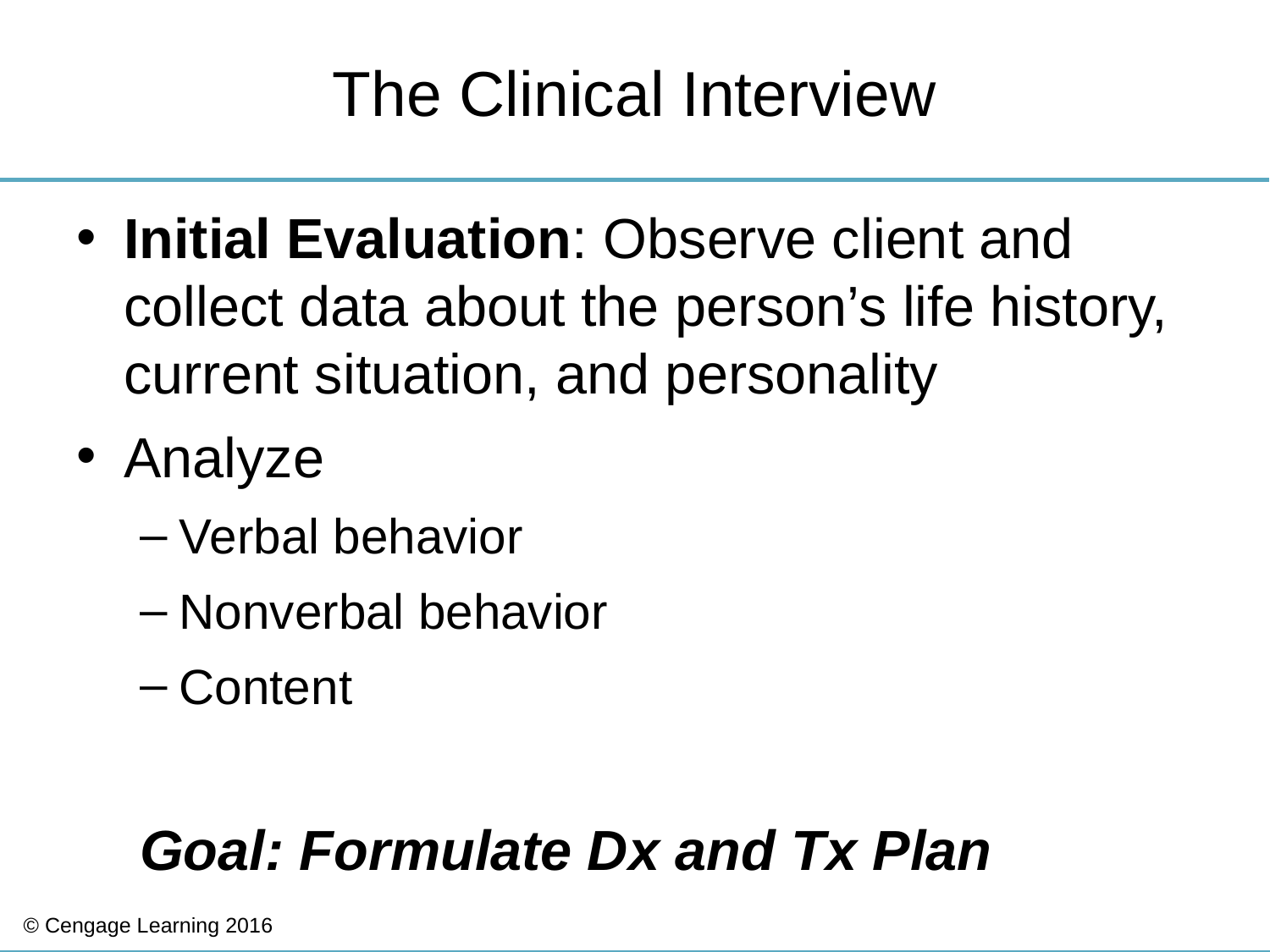

# The Clinical Interview
Initial Evaluation: Observe client and collect data about the person’s life history, current situation, and personality
Analyze
Verbal behavior
Nonverbal behavior
Content

Goal: Formulate Dx and Tx Plan